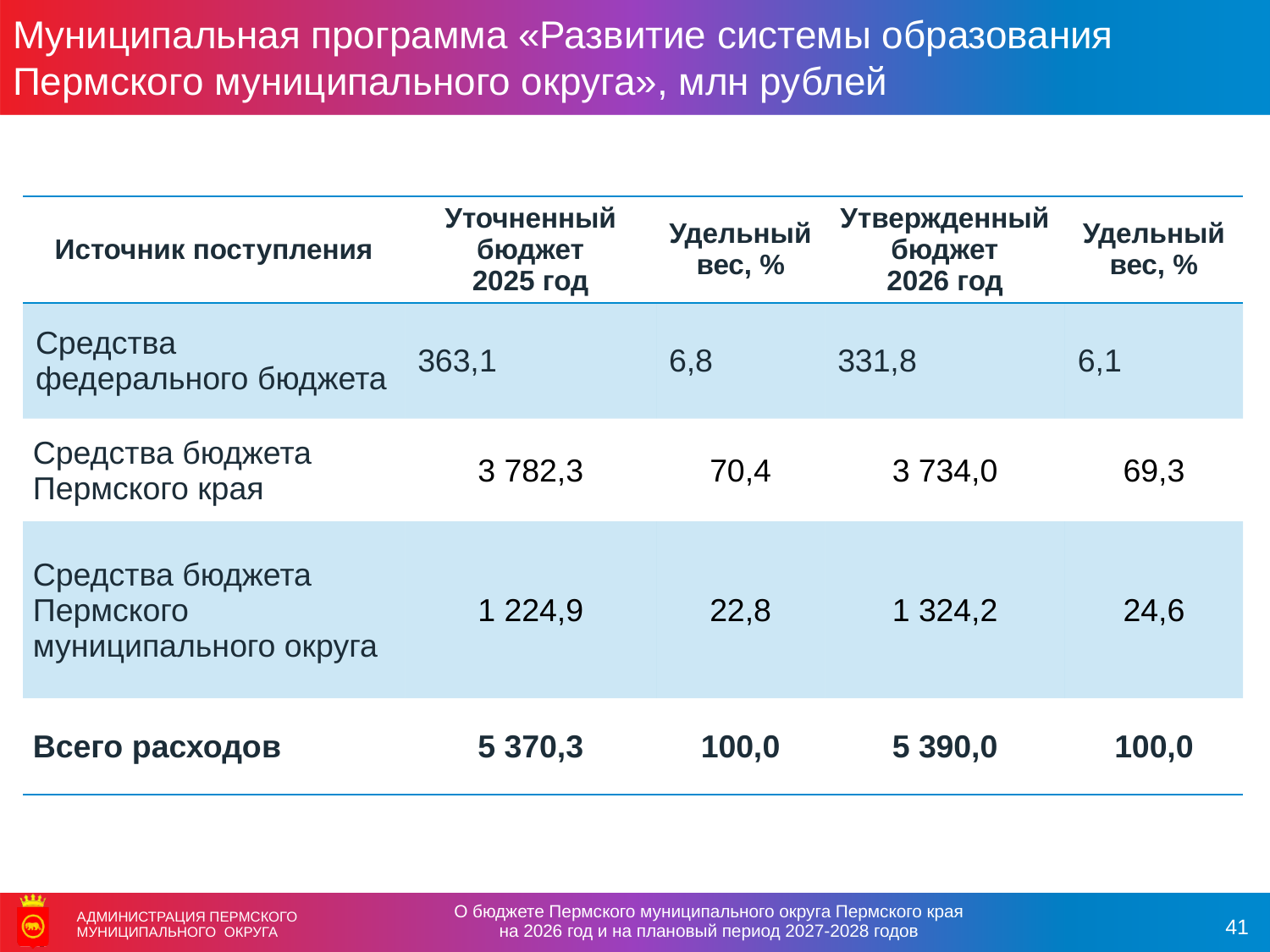

Муниципальная программа «Развитие системы образования Пермского муниципального округа», млн рублей

| Источник поступления | Уточненный бюджет 2025 год | Удельный вес, % | Утвержденныйбюджет 2026 год | Удельный вес, % |
| --- | --- | --- | --- | --- |
| Средства федерального бюджета | 363,1 | 6,8 | 331,8 | 6,1 |
| Средства бюджета Пермского края | 3 782,3 | 70,4 | 3 734,0 | 69,3 |
| Средства бюджета Пермского муниципального округа | 1 224,9 | 22,8 | 1 324,2 | 24,6 |
| Всего расходов | 5 370,3 | 100,0 | 5 390,0 | 100,0 |
О бюджете Пермского муниципального округа Пермского края
на 2026 год и на плановый период 2027-2028 годов
АДМИНИСТРАЦИЯ ПЕРМСКОГО МУНИЦИПАЛЬНОГО  ОКРУГА